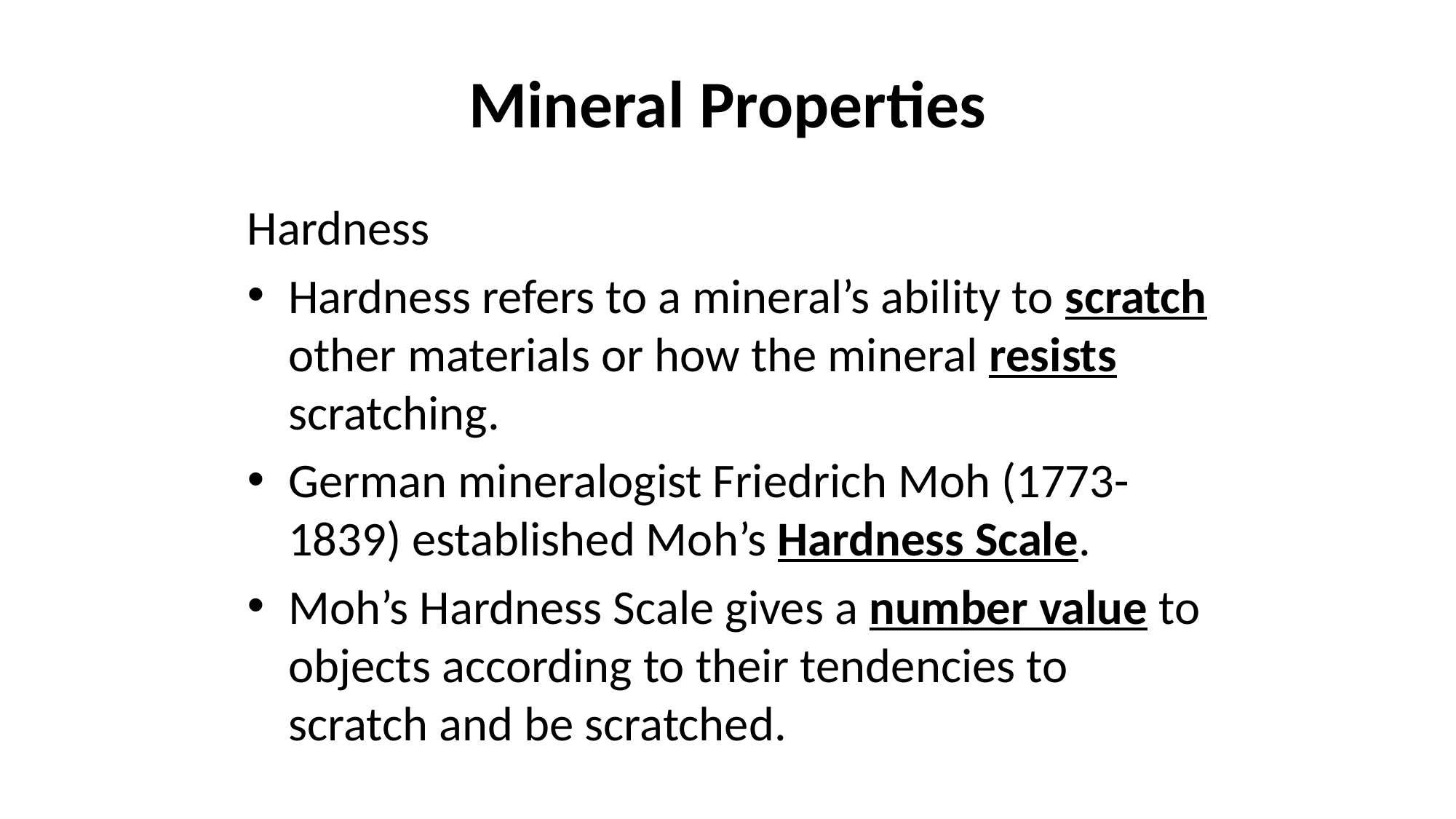

# Mineral Properties
Hardness
Hardness refers to a mineral’s ability to scratch other materials or how the mineral resists scratching.
German mineralogist Friedrich Moh (1773-1839) established Moh’s Hardness Scale.
Moh’s Hardness Scale gives a number value to objects according to their tendencies to scratch and be scratched.